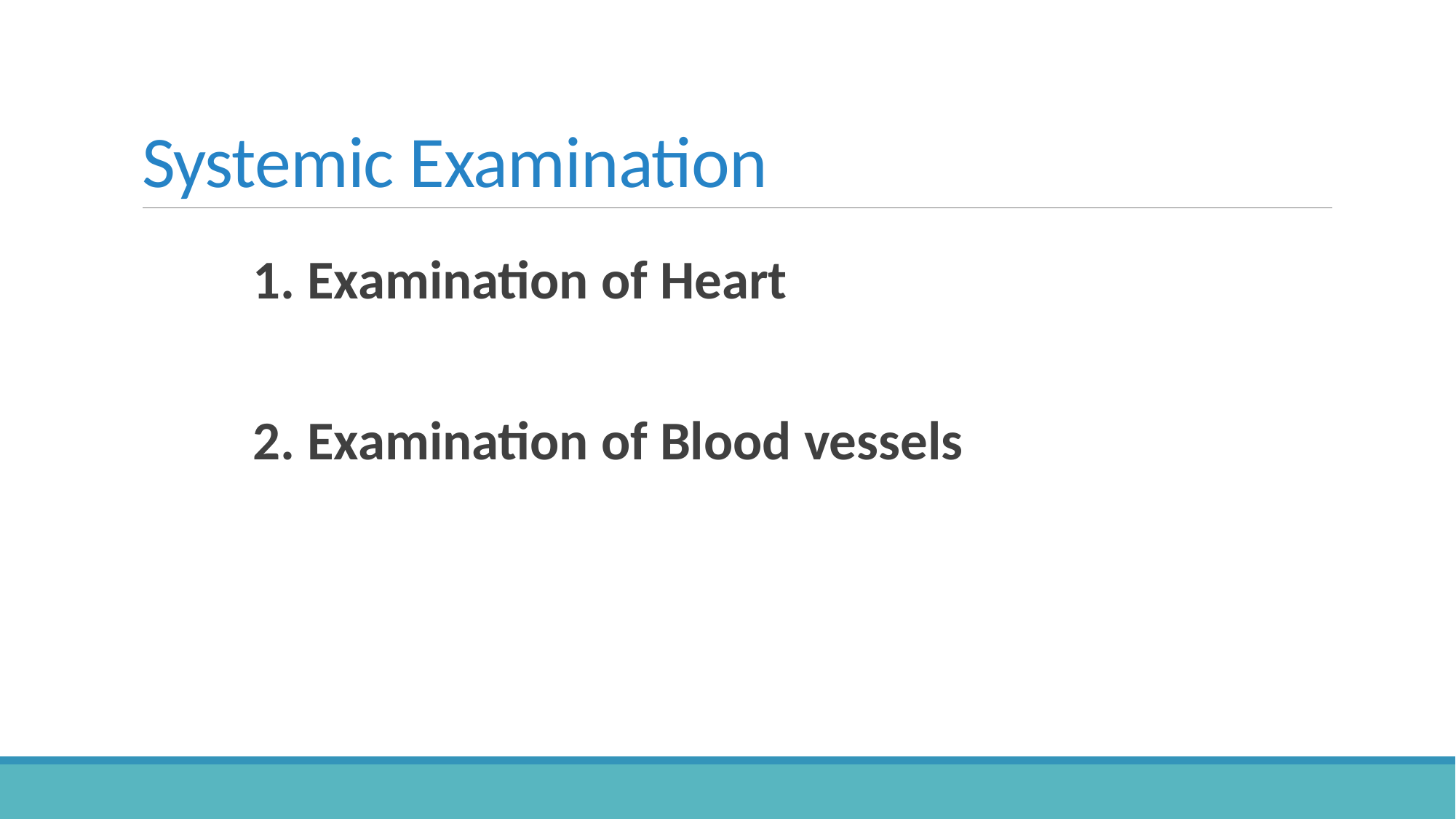

# Systemic Examination
1. Examination of Heart

2. Examination of Blood vessels